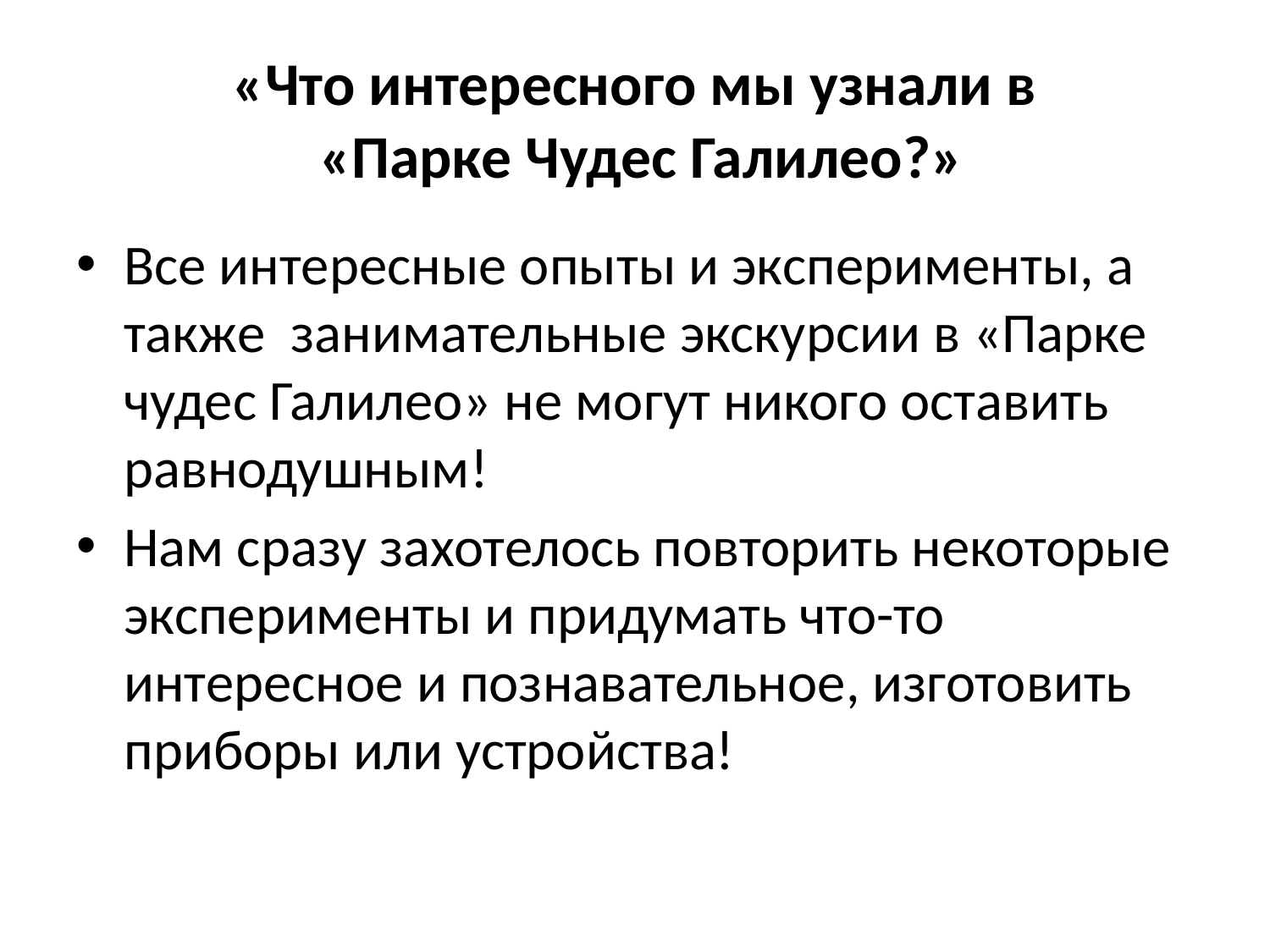

# «Что интересного мы узнали в «Парке Чудес Галилео?»
Все интересные опыты и эксперименты, а также  занимательные экскурсии в «Парке чудес Галилео» не могут никого оставить равнодушным!
Нам сразу захотелось повторить некоторые эксперименты и придумать что-то интересное и познавательное, изготовить приборы или устройства!